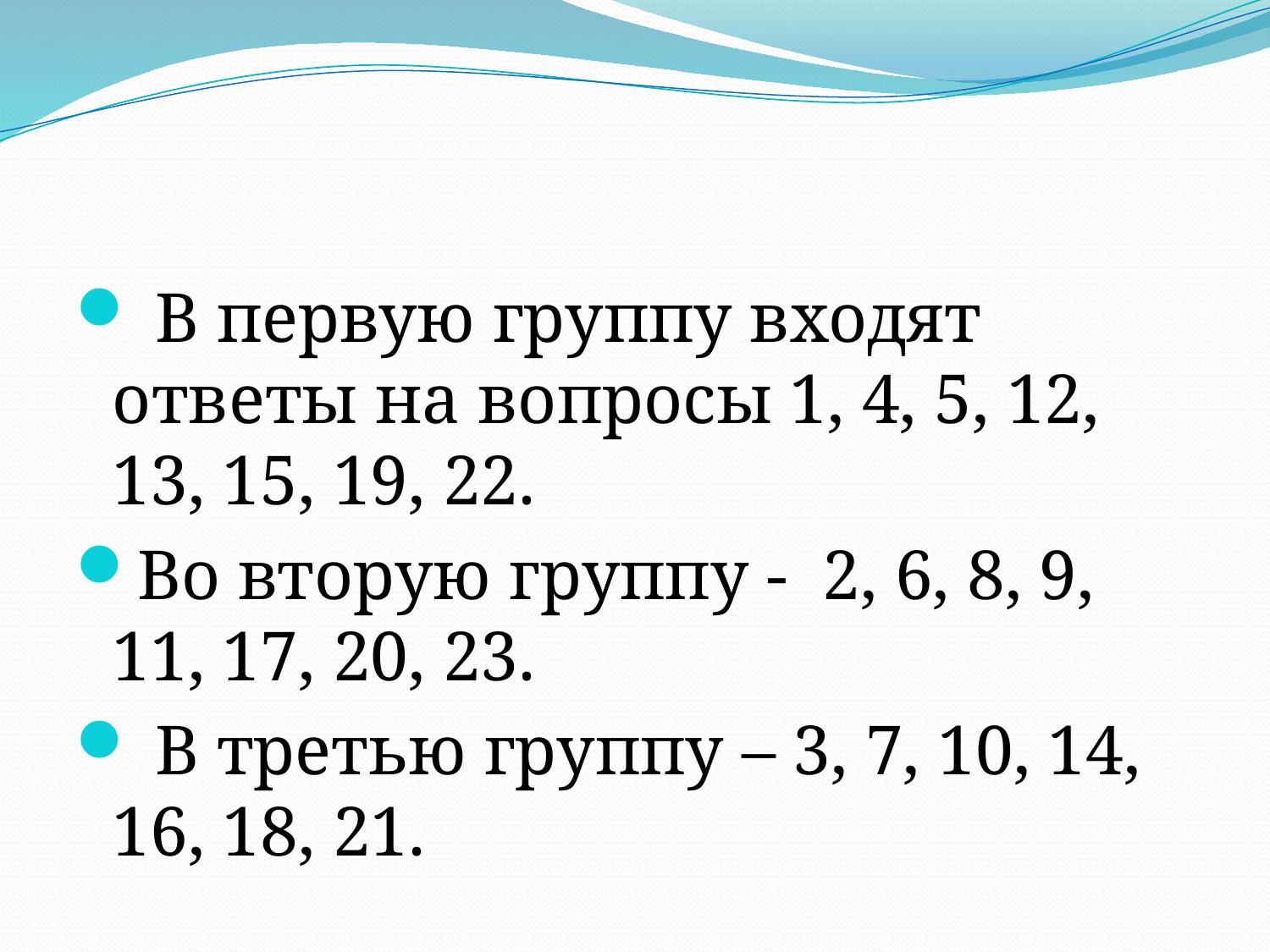

#
 В первую группу входят ответы на вопросы 1, 4, 5, 12, 13, 15, 19, 22.
Во вторую группу -  2, 6, 8, 9, 11, 17, 20, 23.
 В третью группу – 3, 7, 10, 14, 16, 18, 21.